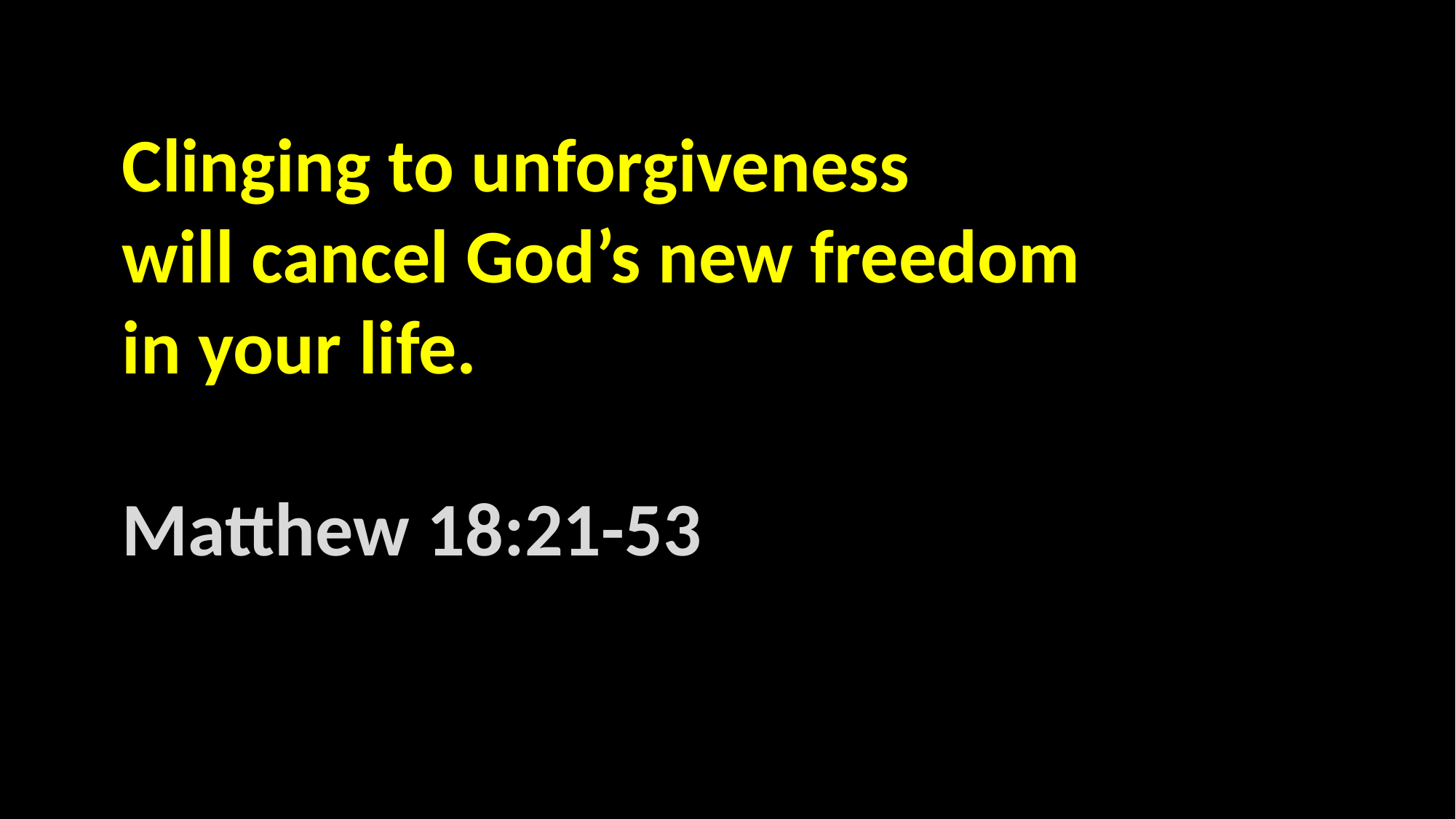

Clinging to unforgiveness
will cancel God’s new freedom
in your life.

Matthew 18:21-53